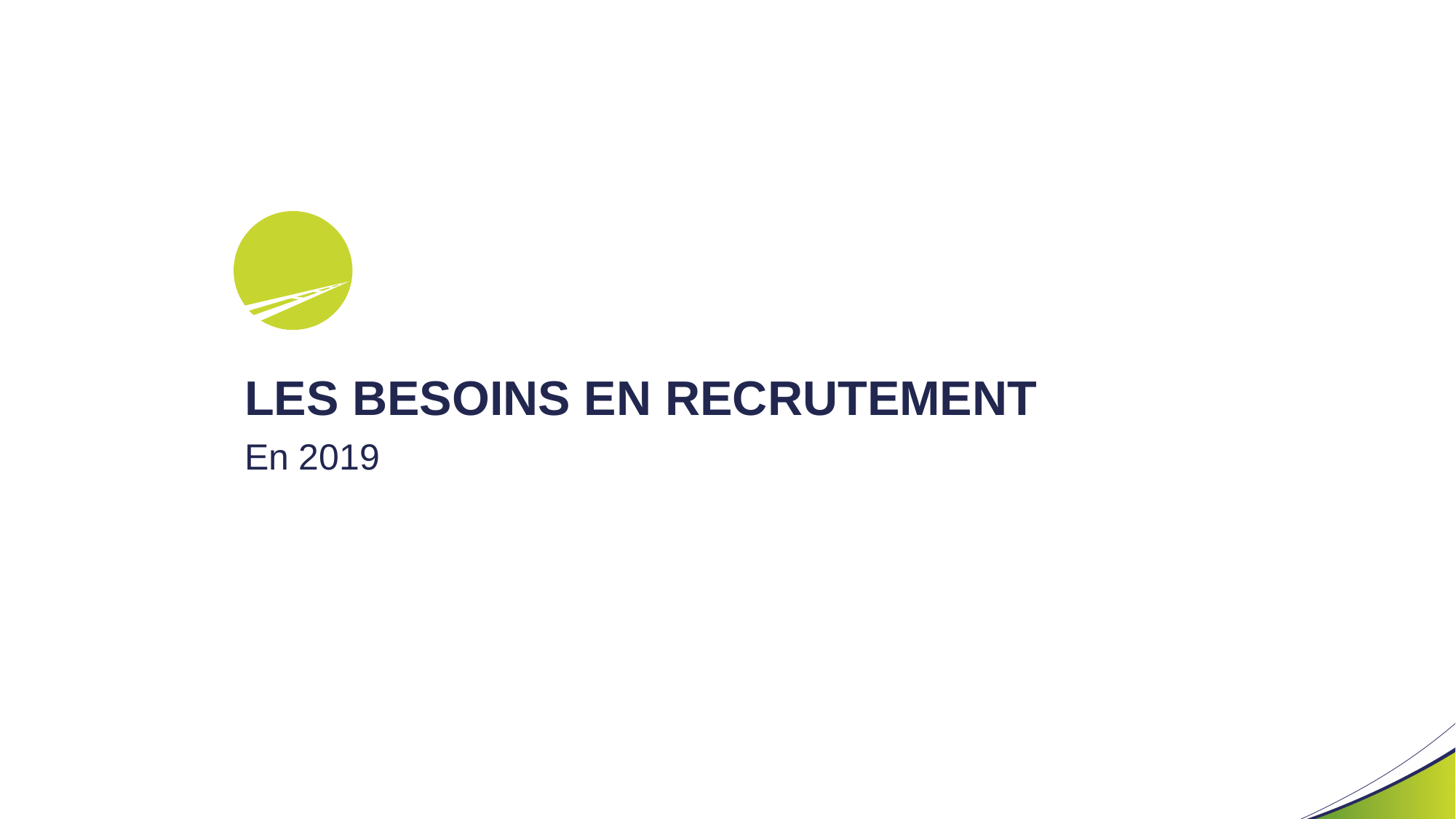

# Les besoins en recRutement
En 2019